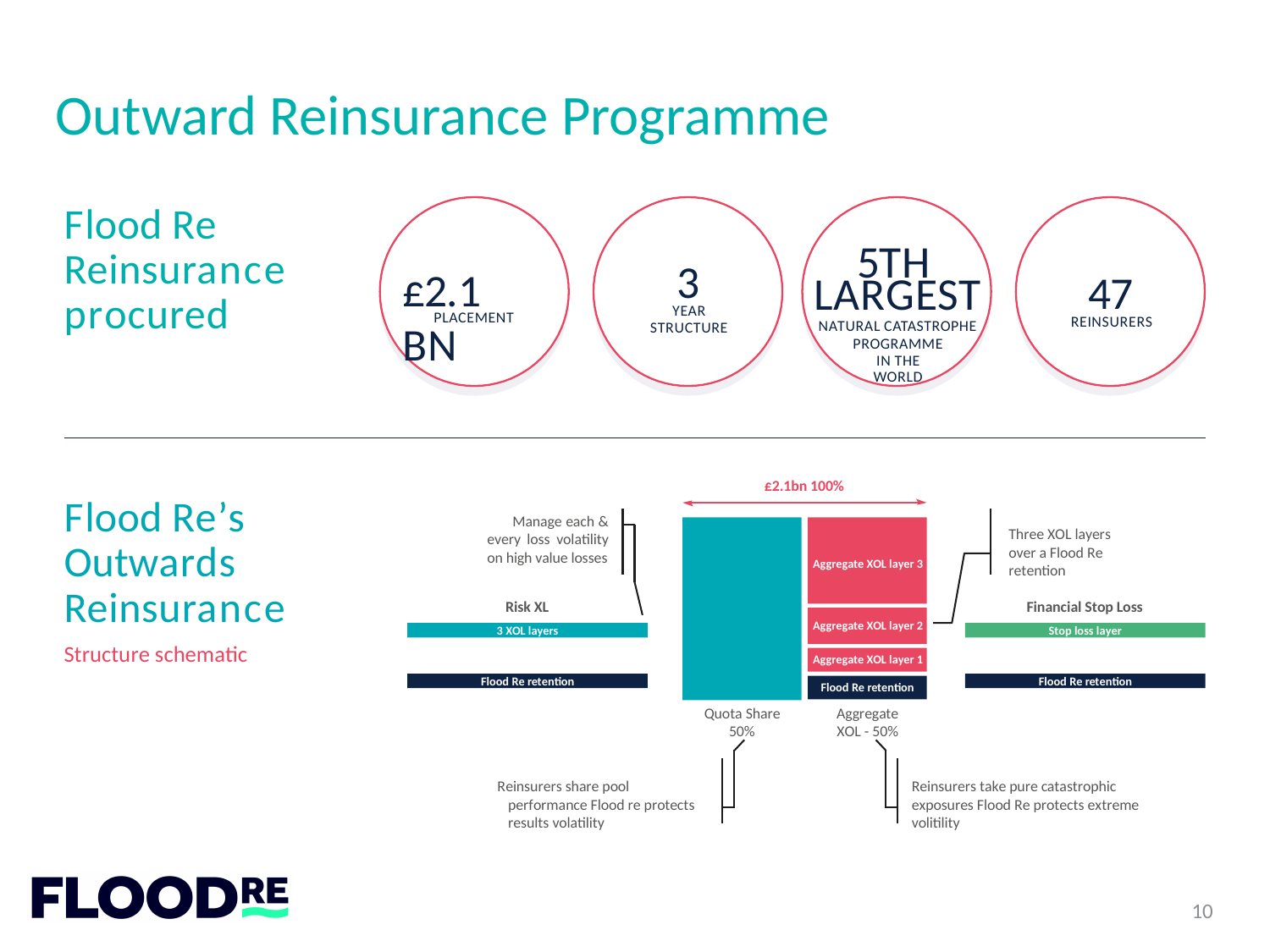

# Outward Reinsurance Programme

Flood Re Reinsurance procured

5TH
3
£2.1 BN
47
LARGEST
NATURAL CATASTROPHE
PROGRAMME IN THE WORLD
YEAR STRUCTURE
PLACEMENT
REINSURERS

£2.1bn 100%
Flood Re’s Outwards Reinsurance
Structure schematic

Manage each & every loss volatility on high value losses

Three XOL layers over a Flood Re retention

Aggregate XOL layer 3

Risk XL
Financial Stop Loss

Aggregate XOL layer 2
3 XOL layers
Stop loss layer

Aggregate XOL layer 1
Flood Re retention
Flood Re retention

Flood Re retention
Quota Share 50%
Aggregate XOL - 50%

Reinsurers share pool performance Flood re protects results volatility
Reinsurers take pure catastrophic exposures Flood Re protects extreme volitility

10